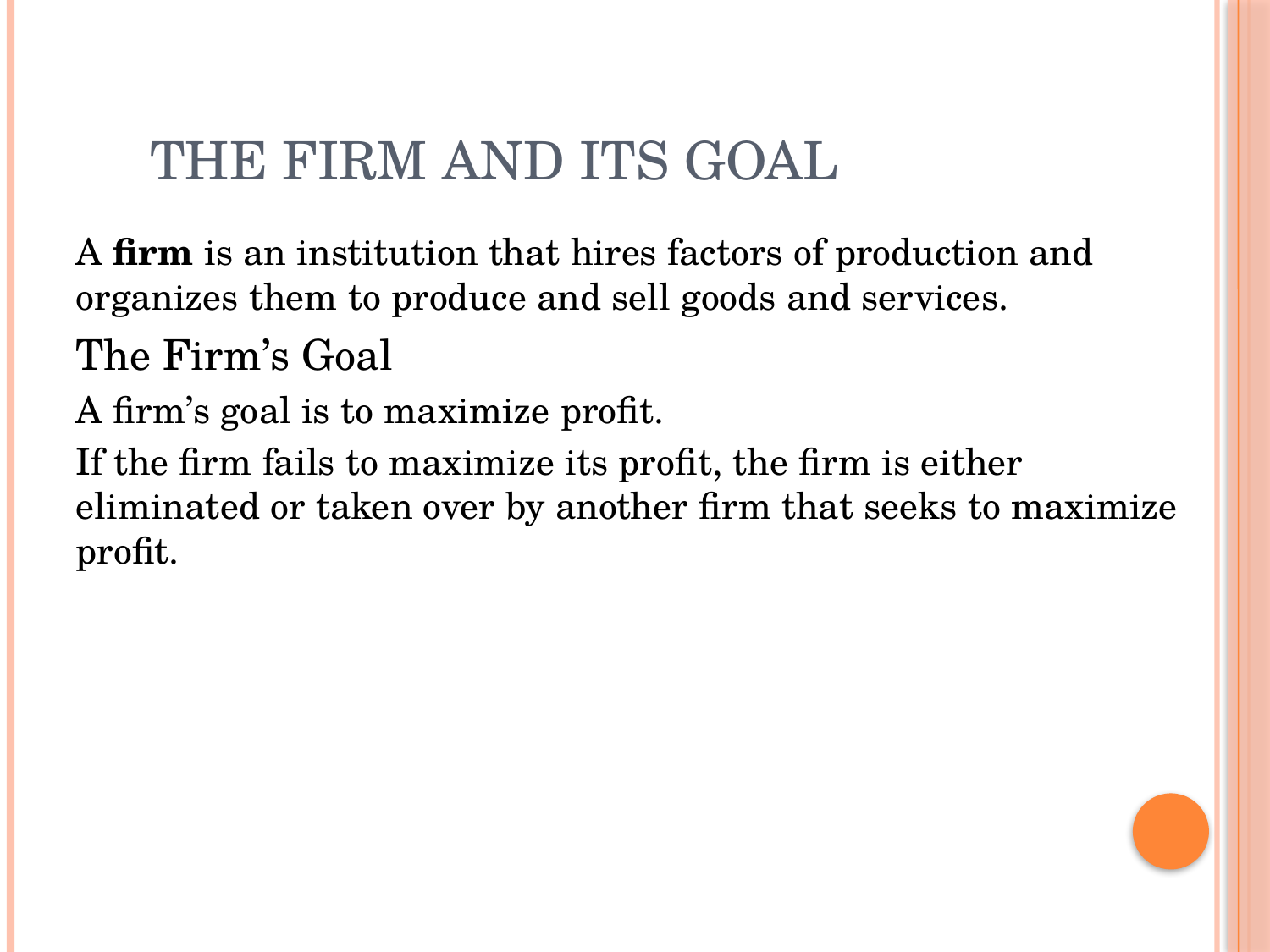

# The Firm and Its Goal
A firm is an institution that hires factors of production and organizes them to produce and sell goods and services.
The Firm’s Goal
A firm’s goal is to maximize profit.
If the firm fails to maximize its profit, the firm is either eliminated or taken over by another firm that seeks to maximize profit.